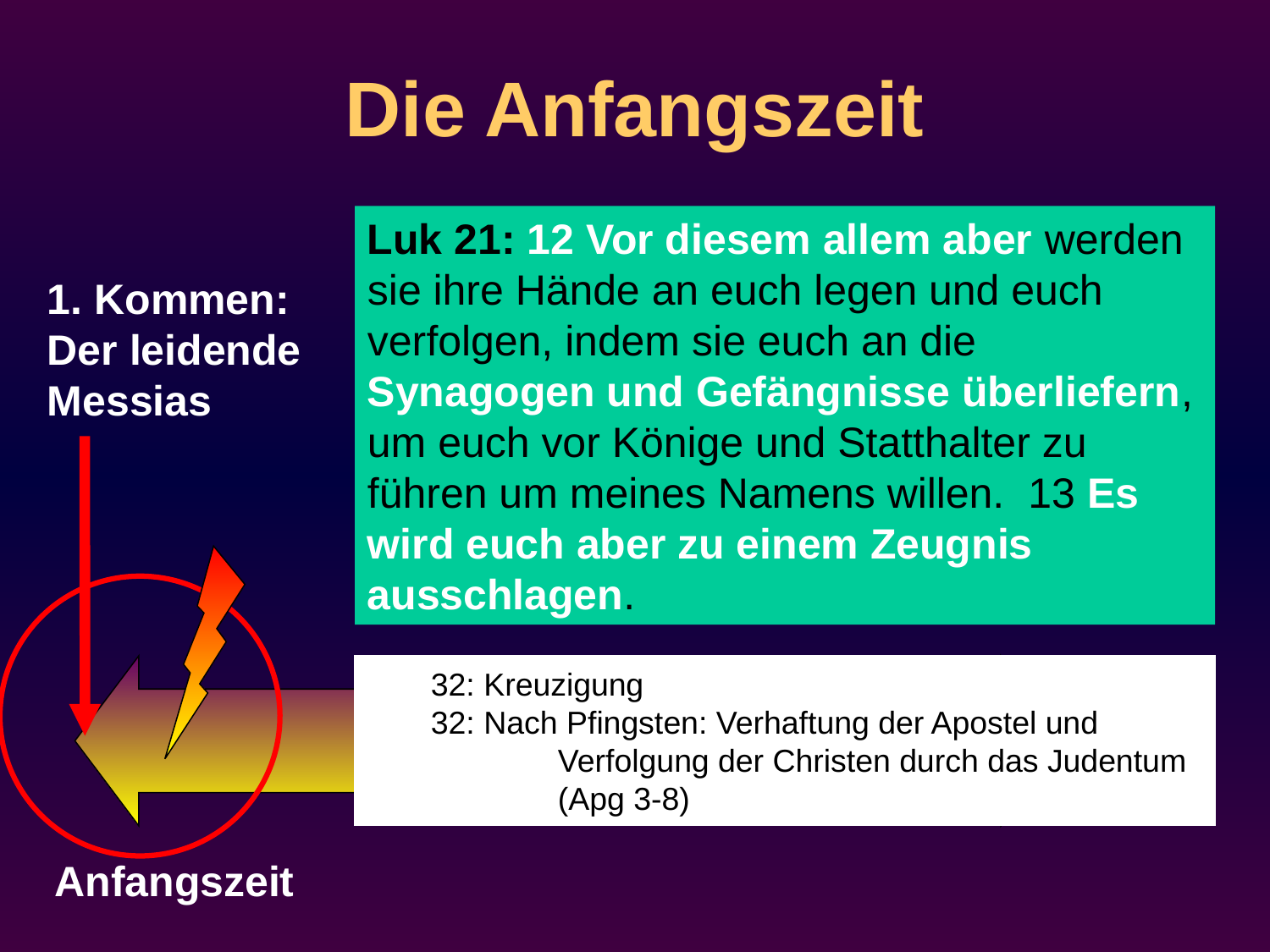

# Die Anfangszeit
Luk 21: 12 Vor diesem allem aber werden sie ihre Hände an euch legen und euch verfolgen, indem sie euch an die Synagogen und Gefängnisse überliefern, um euch vor Könige und Statthalter zu führen um meines Namens willen.  13 Es wird euch aber zu einem Zeugnis ausschlagen.
1. Kommen:
Der leidende
Messias

32: Kreuzigung
32: Nach Pfingsten: Verhaftung der Apostel und
	Verfolgung der Christen durch das Judentum
	(Apg 3-8)

Anfangszeit